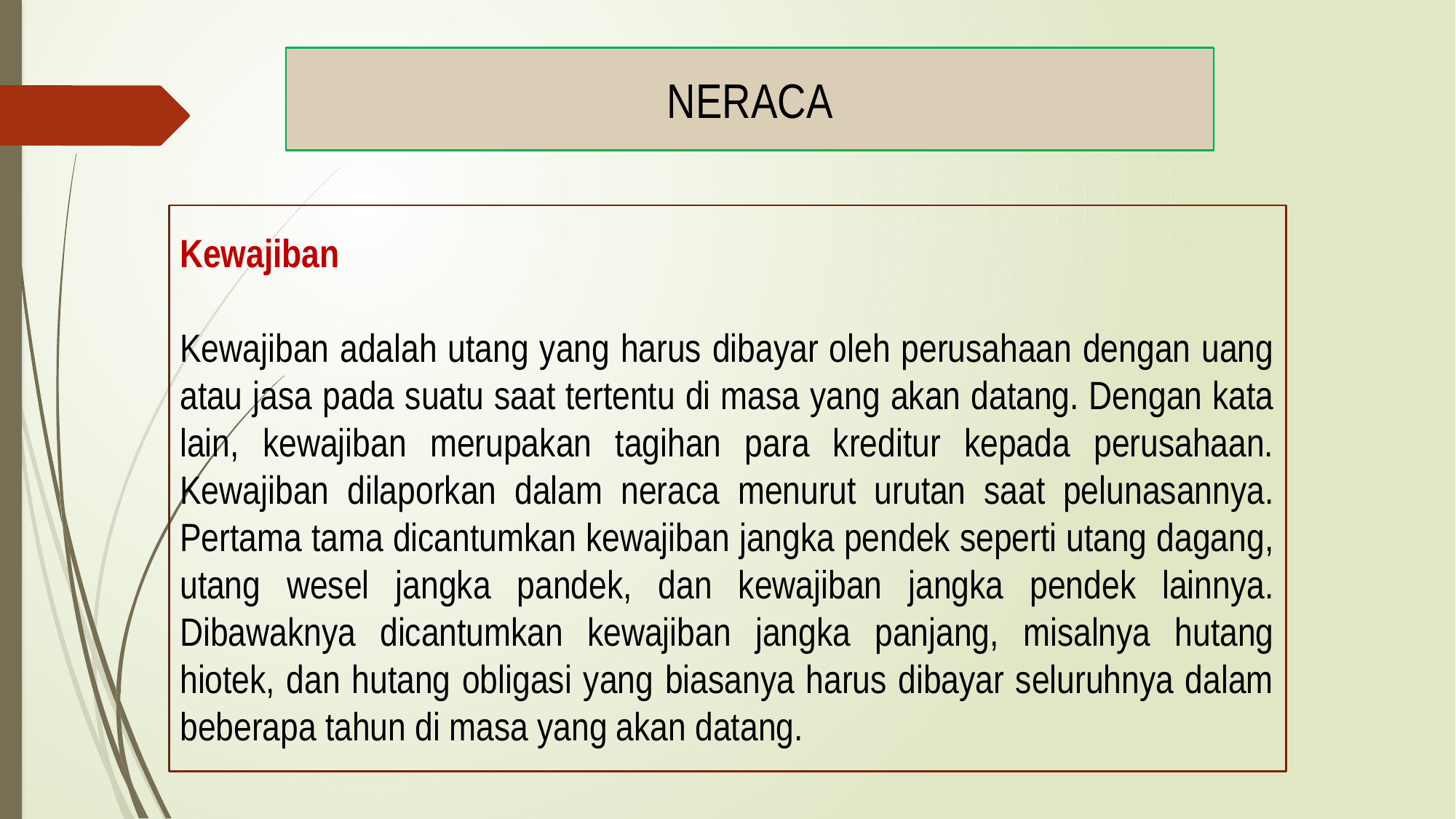

NERACA

Kewajiban

Kewajiban adalah utang yang harus dibayar oleh perusahaan dengan uang atau jasa pada suatu saat tertentu di masa yang akan datang. Dengan kata lain, kewajiban merupakan tagihan para kreditur kepada perusahaan. Kewajiban dilaporkan dalam neraca menurut urutan saat pelunasannya. Pertama tama dicantumkan kewajiban jangka pendek seperti utang dagang, utang wesel jangka pandek, dan kewajiban jangka pendek lainnya. Dibawaknya dicantumkan kewajiban jangka panjang, misalnya hutang hiotek, dan hutang obligasi yang biasanya harus dibayar seluruhnya dalam beberapa tahun di masa yang akan datang.